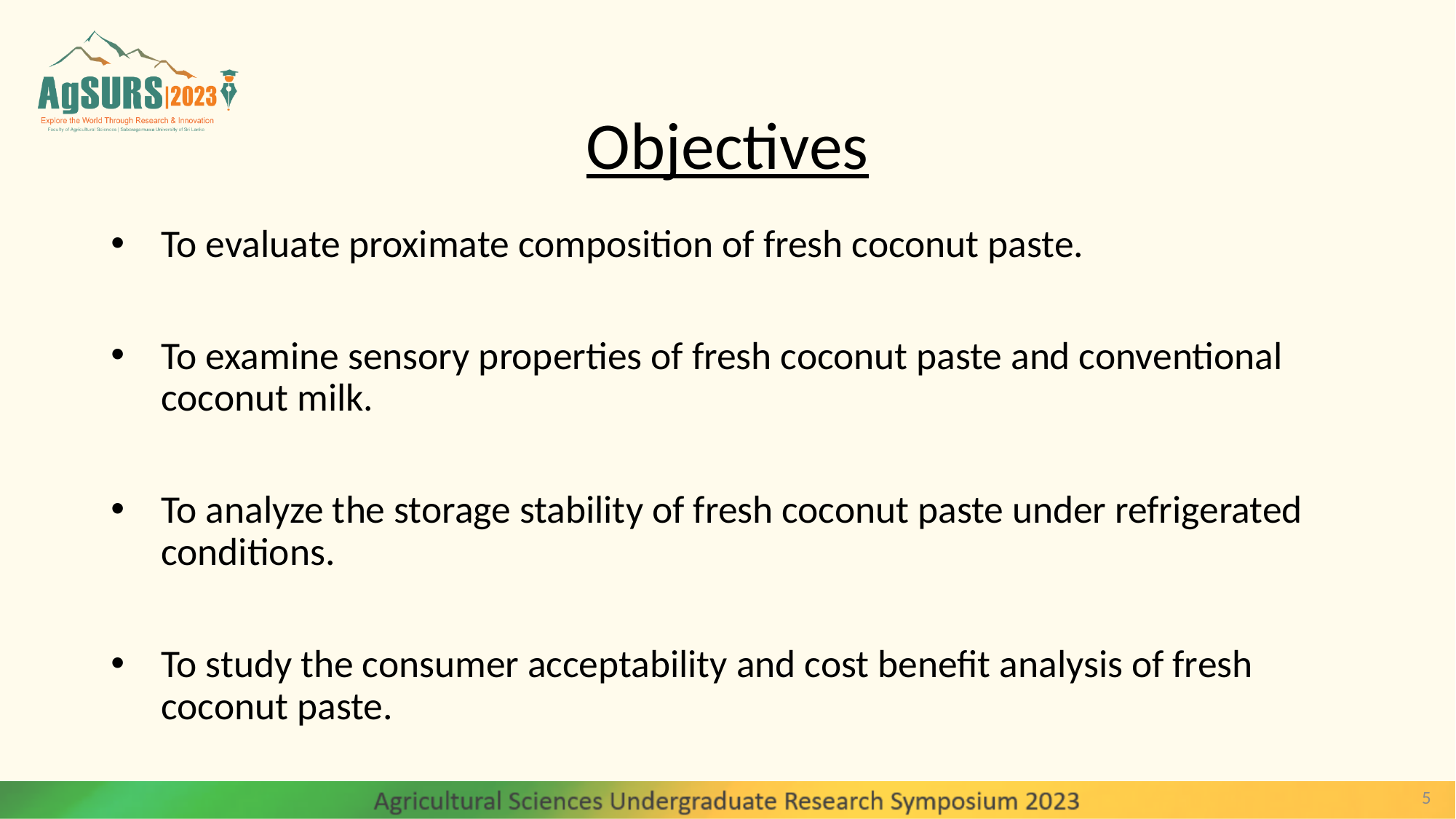

# Objectives
To evaluate proximate composition of fresh coconut paste.

To examine sensory properties of fresh coconut paste and conventional coconut milk.

To analyze the storage stability of fresh coconut paste under refrigerated conditions.

To study the consumer acceptability and cost benefit analysis of fresh coconut paste.

5